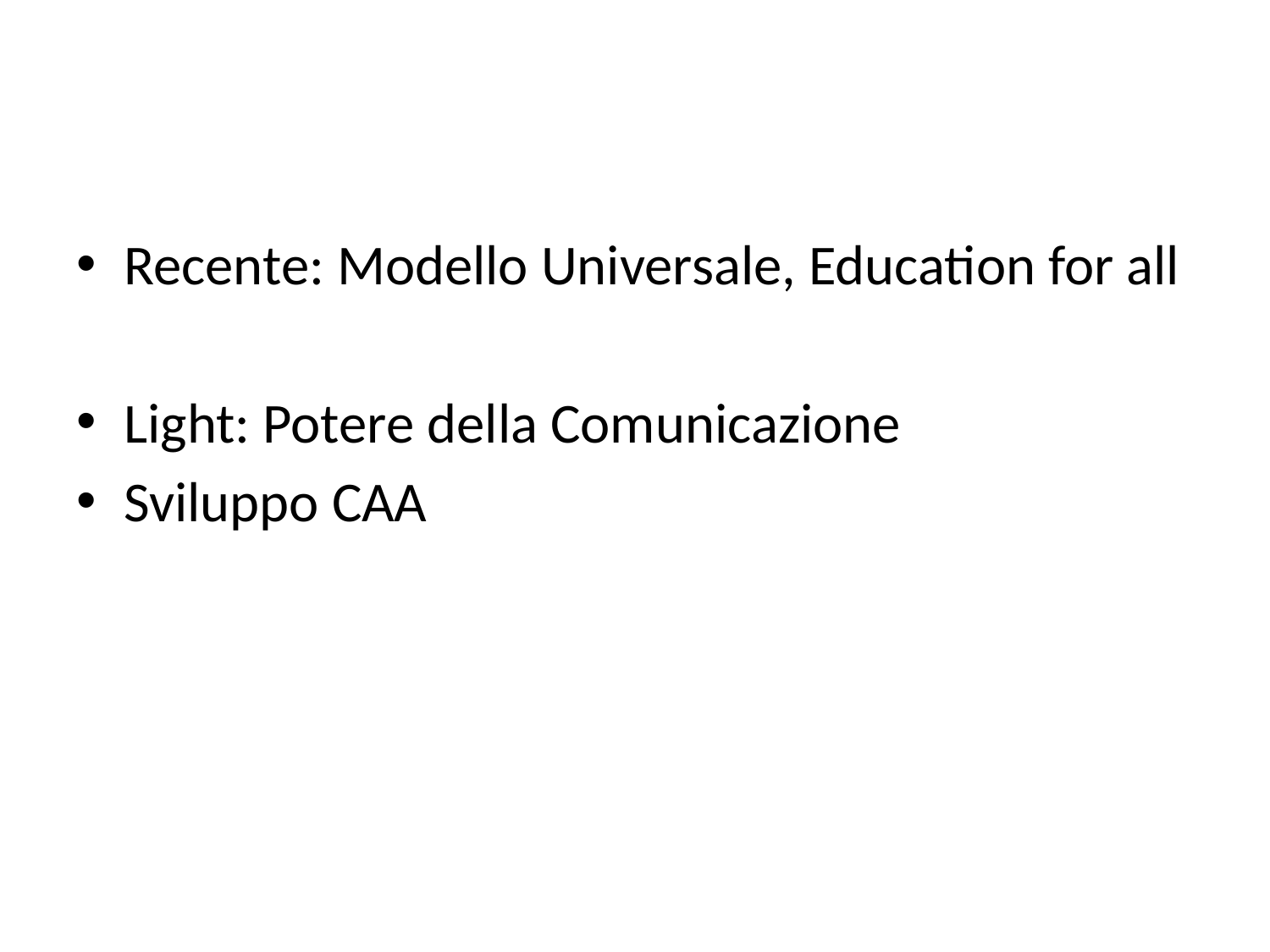

#
Recente: Modello Universale, Education for all

Light: Potere della Comunicazione
Sviluppo CAA